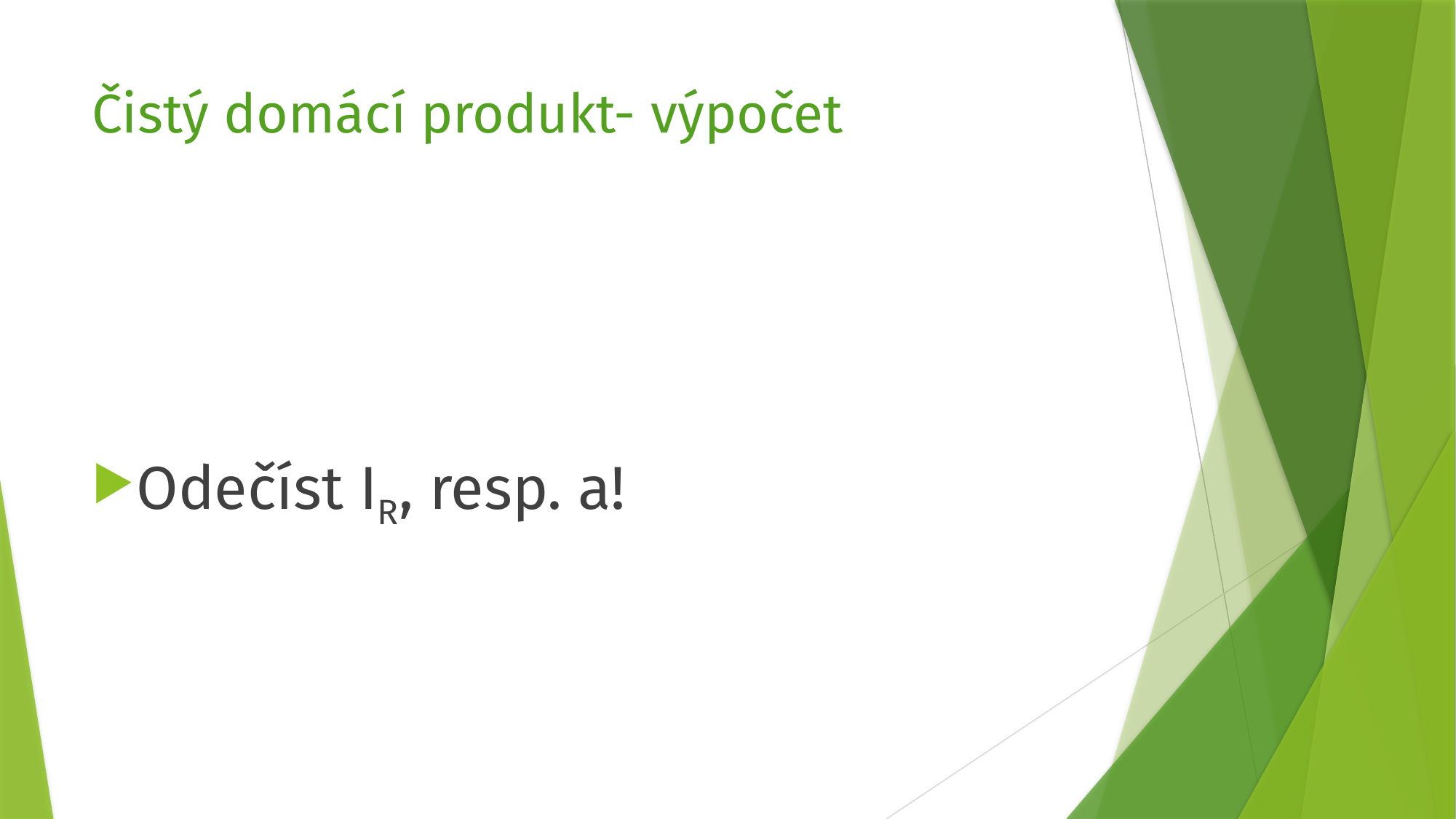

# Čistý domácí produkt- výpočet
Odečíst IR, resp. a!